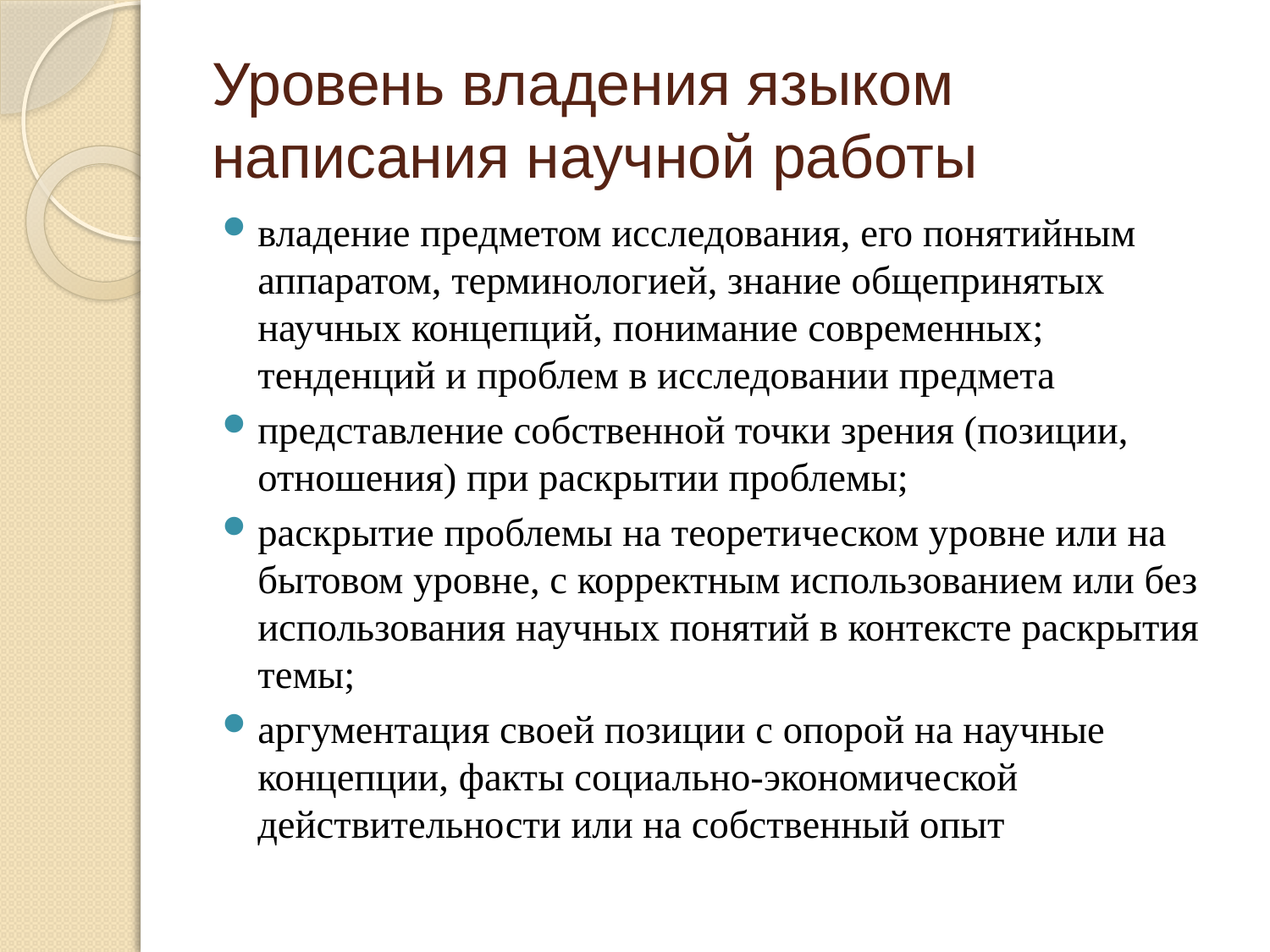

# Уровень владения языком написания научной работы
владение предметом исследования, его понятийным аппаратом, терминологией, знание общепринятых научных концепций, понимание современных; тенденций и проблем в исследовании предмета
представление собственной точки зрения (позиции, отношения) при раскрытии проблемы;
раскрытие проблемы на теоретическом уровне или на бытовом уровне, с корректным использованием или без использования научных понятий в контексте раскрытия темы;
аргументация своей позиции с опорой на научные концепции, факты социально-экономической действительности или на собственный опыт